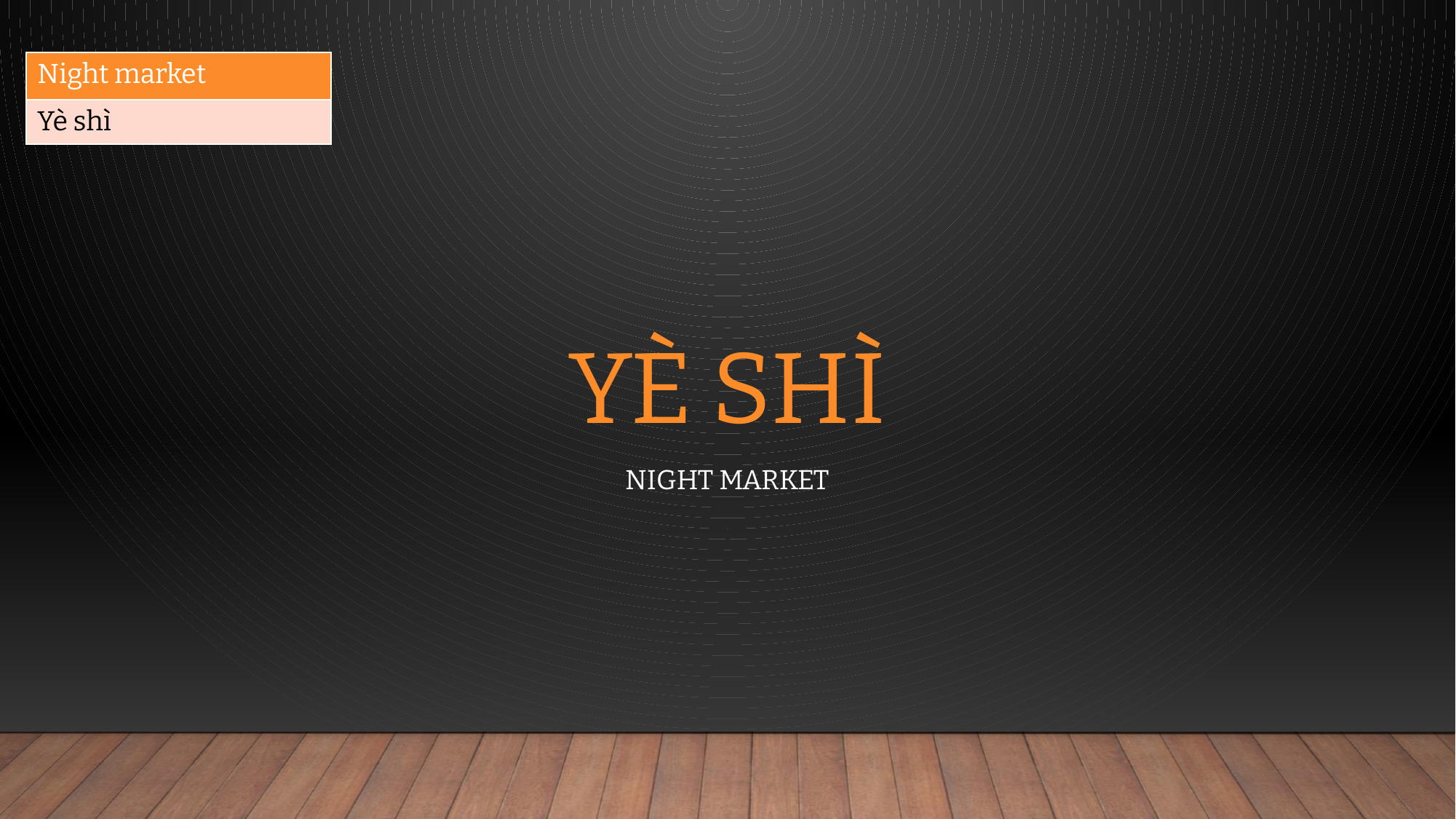

| Night market |
| --- |
| Yè shì |
# Yè shì
Night market